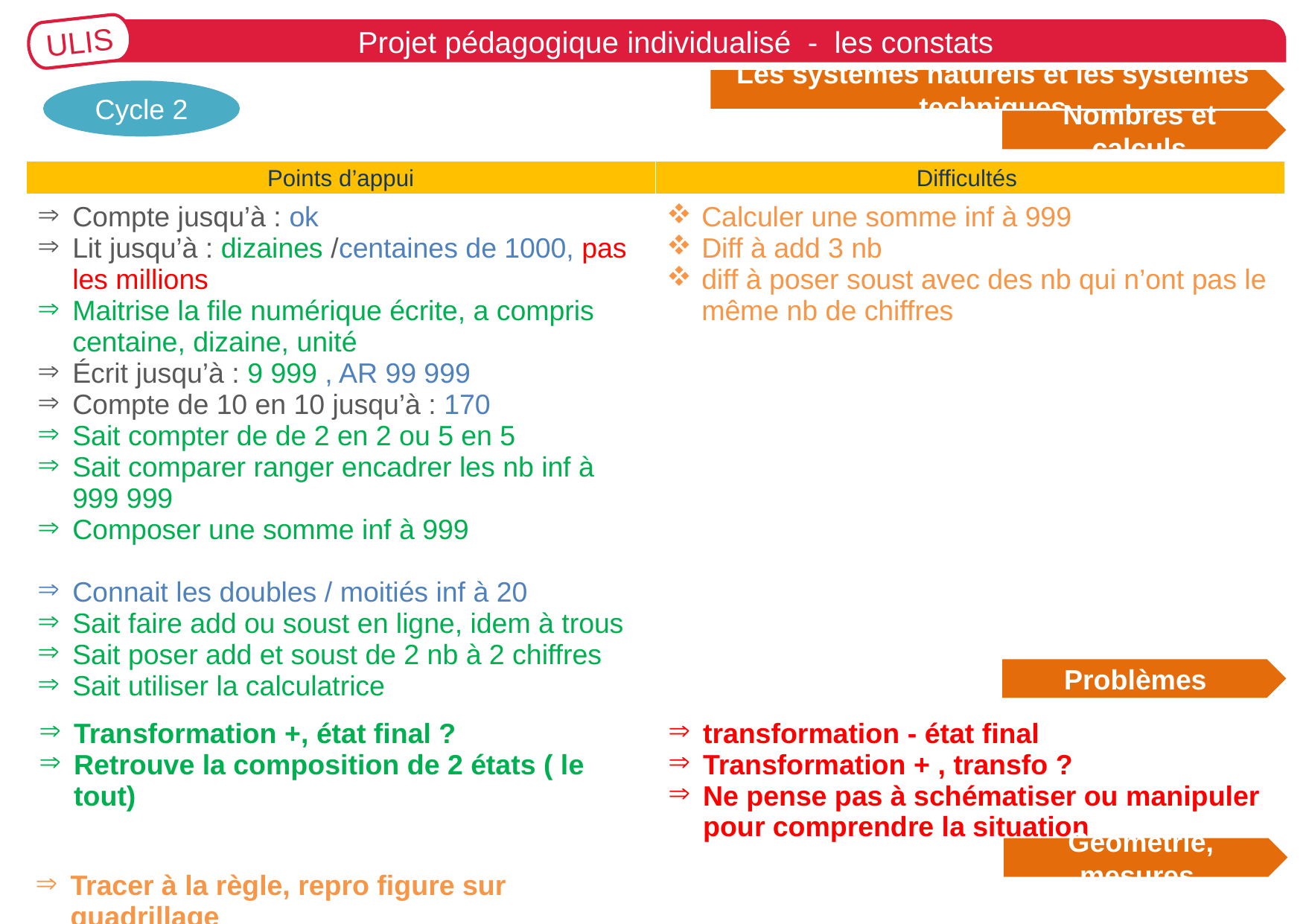

ULIS
Projet pédagogique individualisé  -  les constats
Cycle 1
Les systèmes naturels et les systèmes techniques
Cycle 2
Nombres et calculs
| Points d’appui | Difficultés |
| --- | --- |
| Compte jusqu’à : ok Lit jusqu’à : dizaines /centaines de 1000, pas les millions Maitrise la file numérique écrite, a compris centaine, dizaine, unité Écrit jusqu’à : 9 999 , AR 99 999 Compte de 10 en 10 jusqu’à : 170 Sait compter de de 2 en 2 ou 5 en 5 Sait comparer ranger encadrer les nb inf à 999 999 Composer une somme inf à 999 Connait les doubles / moitiés inf à 20 Sait faire add ou soust en ligne, idem à trous Sait poser add et soust de 2 nb à 2 chiffres Sait utiliser la calculatrice | Calculer une somme inf à 999 Diff à add 3 nb diff à poser soust avec des nb qui n’ont pas le même nb de chiffres |
Cycle 1
Problèmes
| Transformation +, état final ? Retrouve la composition de 2 états ( le tout) | transformation - état final Transformation + , transfo ? Ne pense pas à schématiser ou manipuler pour comprendre la situation |
| --- | --- |
Géométrie, mesures
| Tracer à la règle, repro figure sur quadrillage |  |
| --- | --- |